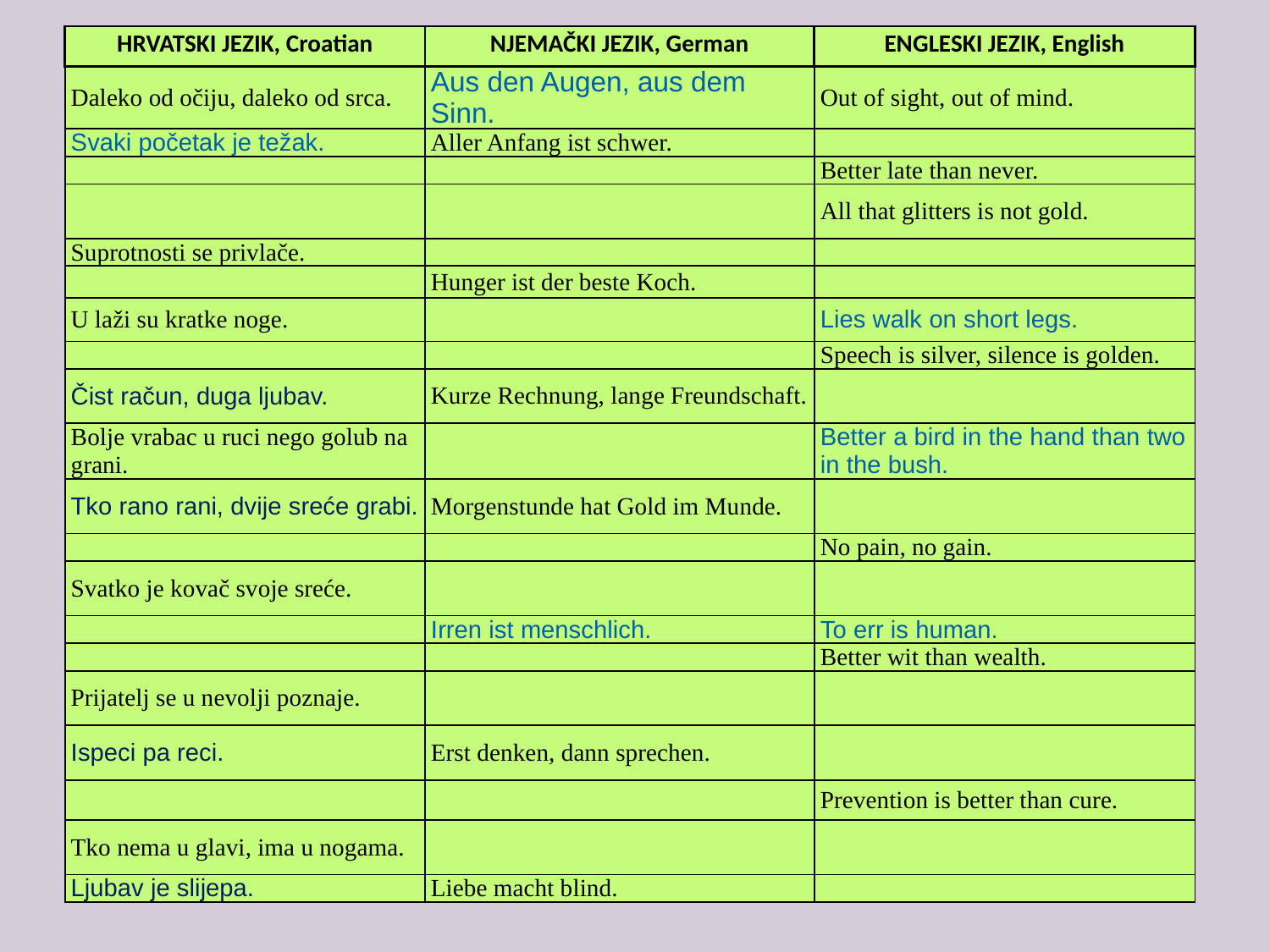

| HRVATSKI JEZIK, Croatian | NJEMAČKI JEZIK, German | ENGLESKI JEZIK, English |
| --- | --- | --- |
| Daleko od očiju, daleko od srca. | Aus den Augen, aus dem Sinn. | Out of sight, out of mind. |
| Svaki početak je težak. | Aller Anfang ist schwer. |  |
|  |  | Better late than never. |
|  |  | All that glitters is not gold. |
| Suprotnosti se privlače. |  |  |
|  | Hunger ist der beste Koch. |  |
| U laži su kratke noge. |  | Lies walk on short legs. |
|  |  | Speech is silver, silence is golden. |
| Čist račun, duga ljubav. | Kurze Rechnung, lange Freundschaft. |  |
| Bolje vrabac u ruci nego golub na grani. |  | Better a bird in the hand than two in the bush. |
| Tko rano rani, dvije sreće grabi. | Morgenstunde hat Gold im Munde. |  |
|  |  | No pain, no gain. |
| Svatko je kovač svoje sreće. |  |  |
|  | Irren ist menschlich. | To err is human. |
|  |  | Better wit than wealth. |
| Prijatelj se u nevolji poznaje. |  |  |
| Ispeci pa reci. | Erst denken, dann sprechen. |  |
|  |  | Prevention is better than cure. |
| Tko nema u glavi, ima u nogama. |  |  |
| Ljubav je slijepa. | Liebe macht blind. |  |